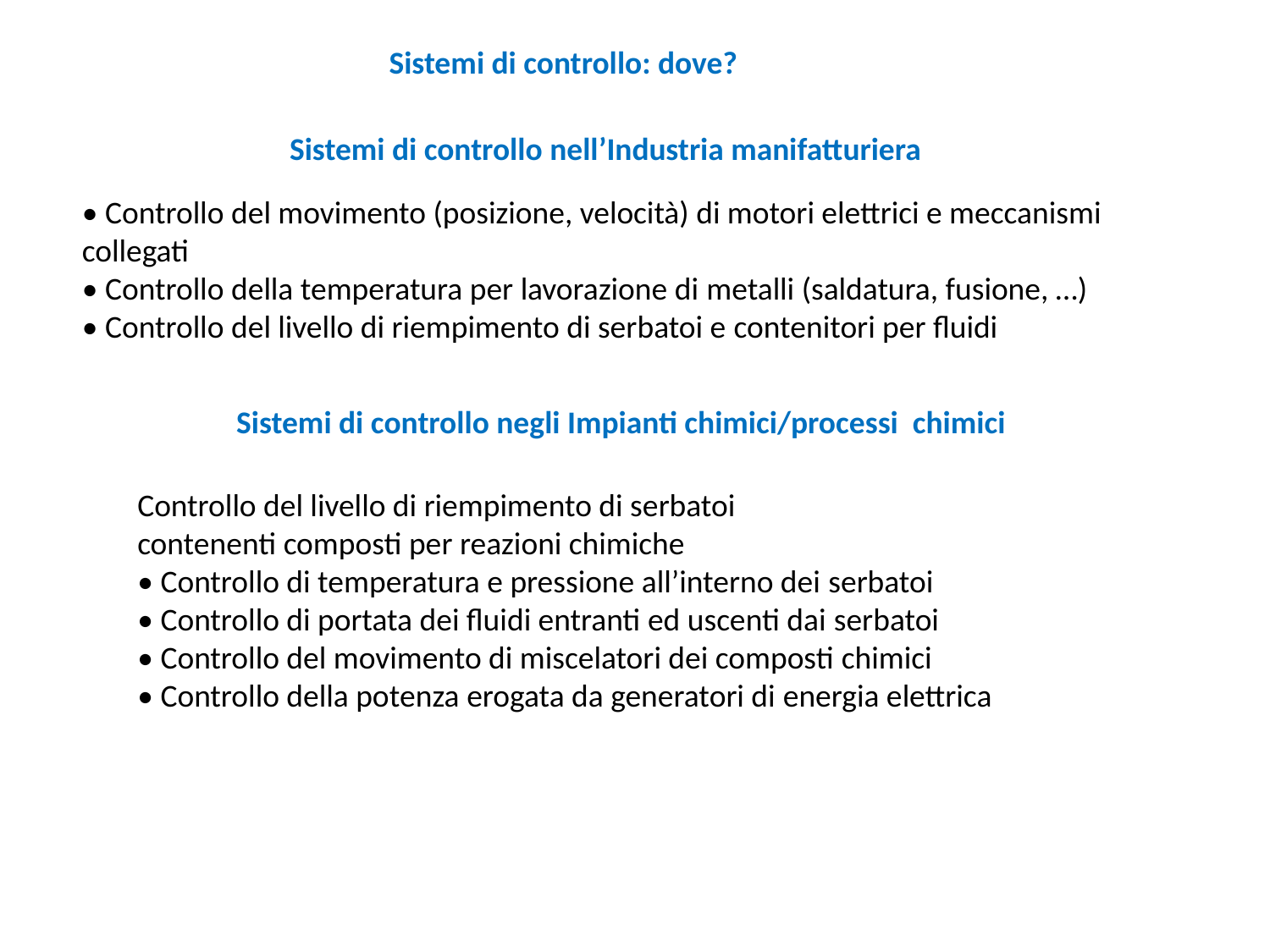

Sistemi di controllo: dove?
Sistemi di controllo nell’Industria manifatturiera
• Controllo del movimento (posizione, velocità) di motori elettrici e meccanismi collegati
• Controllo della temperatura per lavorazione di metalli (saldatura, fusione, …)
• Controllo del livello di riempimento di serbatoi e contenitori per fluidi
Sistemi di controllo negli Impianti chimici/processi  chimici
Controllo del livello di riempimento di serbatoi
contenenti composti per reazioni chimiche
• Controllo di temperatura e pressione all’interno dei serbatoi
• Controllo di portata dei fluidi entranti ed uscenti dai serbatoi
• Controllo del movimento di miscelatori dei composti chimici
• Controllo della potenza erogata da generatori di energia elettrica